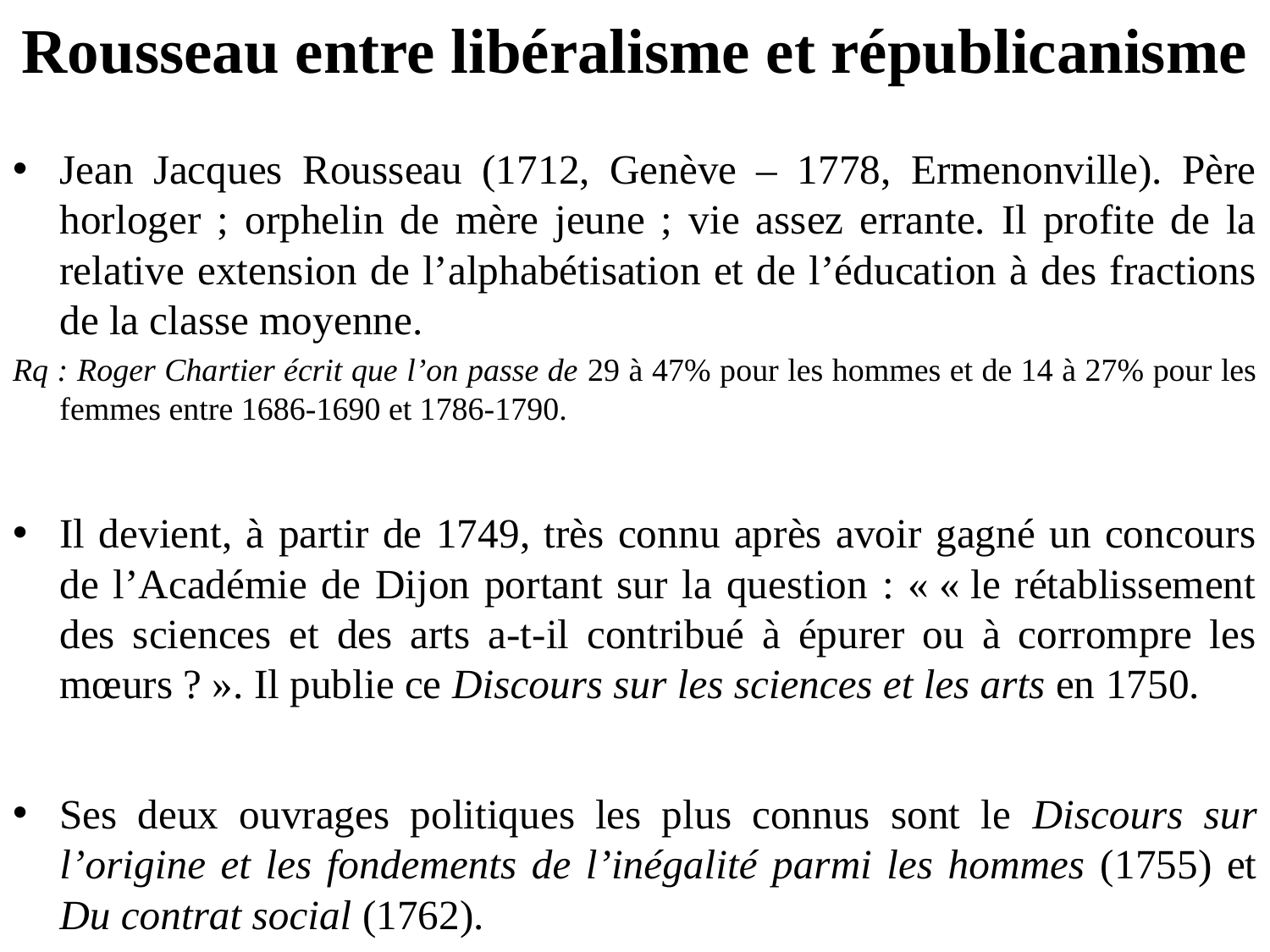

# Rousseau entre libéralisme et républicanisme
Jean Jacques Rousseau (1712, Genève – 1778, Ermenonville). Père horloger ; orphelin de mère jeune ; vie assez errante. Il profite de la relative extension de l’alphabétisation et de l’éducation à des fractions de la classe moyenne.
Rq : Roger Chartier écrit que l’on passe de 29 à 47% pour les hommes et de 14 à 27% pour les femmes entre 1686-1690 et 1786-1790.

Il devient, à partir de 1749, très connu après avoir gagné un concours de l’Académie de Dijon portant sur la question : « « le rétablissement des sciences et des arts a-t-il contribué à épurer ou à corrompre les mœurs ? ». Il publie ce Discours sur les sciences et les arts en 1750.

Ses deux ouvrages politiques les plus connus sont le Discours sur l’origine et les fondements de l’inégalité parmi les hommes (1755) et Du contrat social (1762).